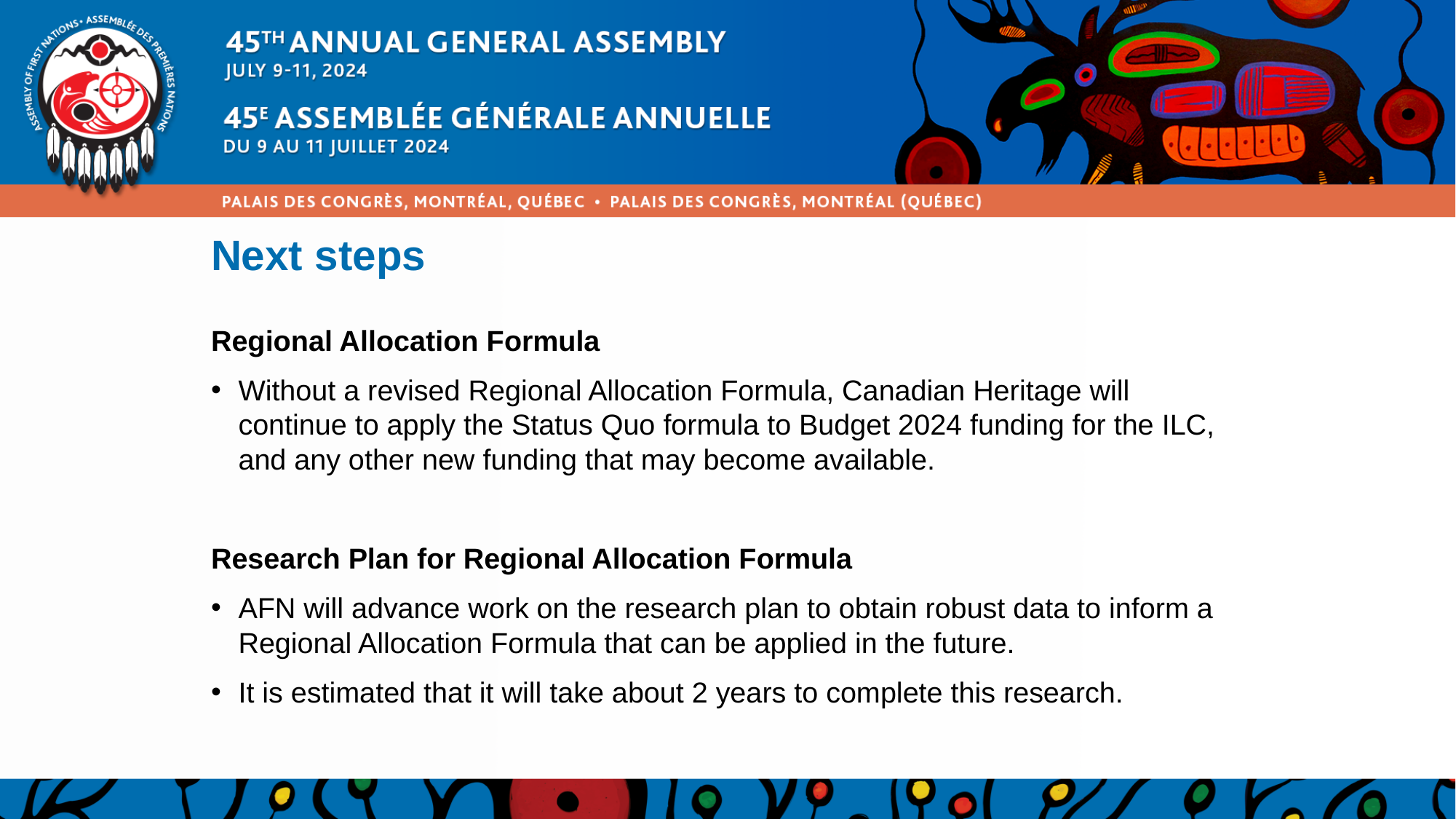

# Next steps
Regional Allocation Formula
Without a revised Regional Allocation Formula, Canadian Heritage will continue to apply the Status Quo formula to Budget 2024 funding for the ILC, and any other new funding that may become available.

Research Plan for Regional Allocation Formula
AFN will advance work on the research plan to obtain robust data to inform a Regional Allocation Formula that can be applied in the future.
It is estimated that it will take about 2 years to complete this research.